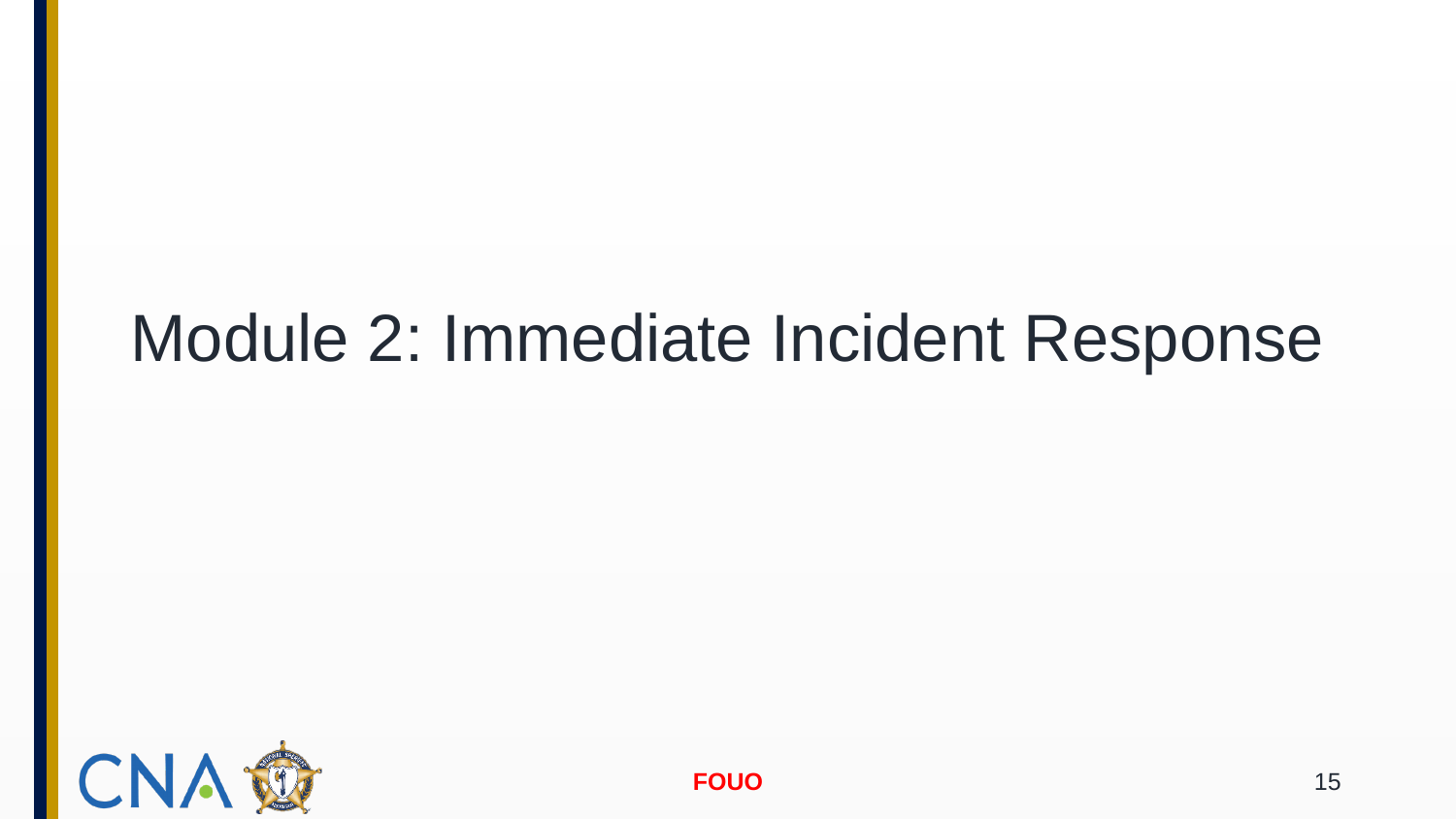

# Module 2: Immediate Incident Response
FOUO
15